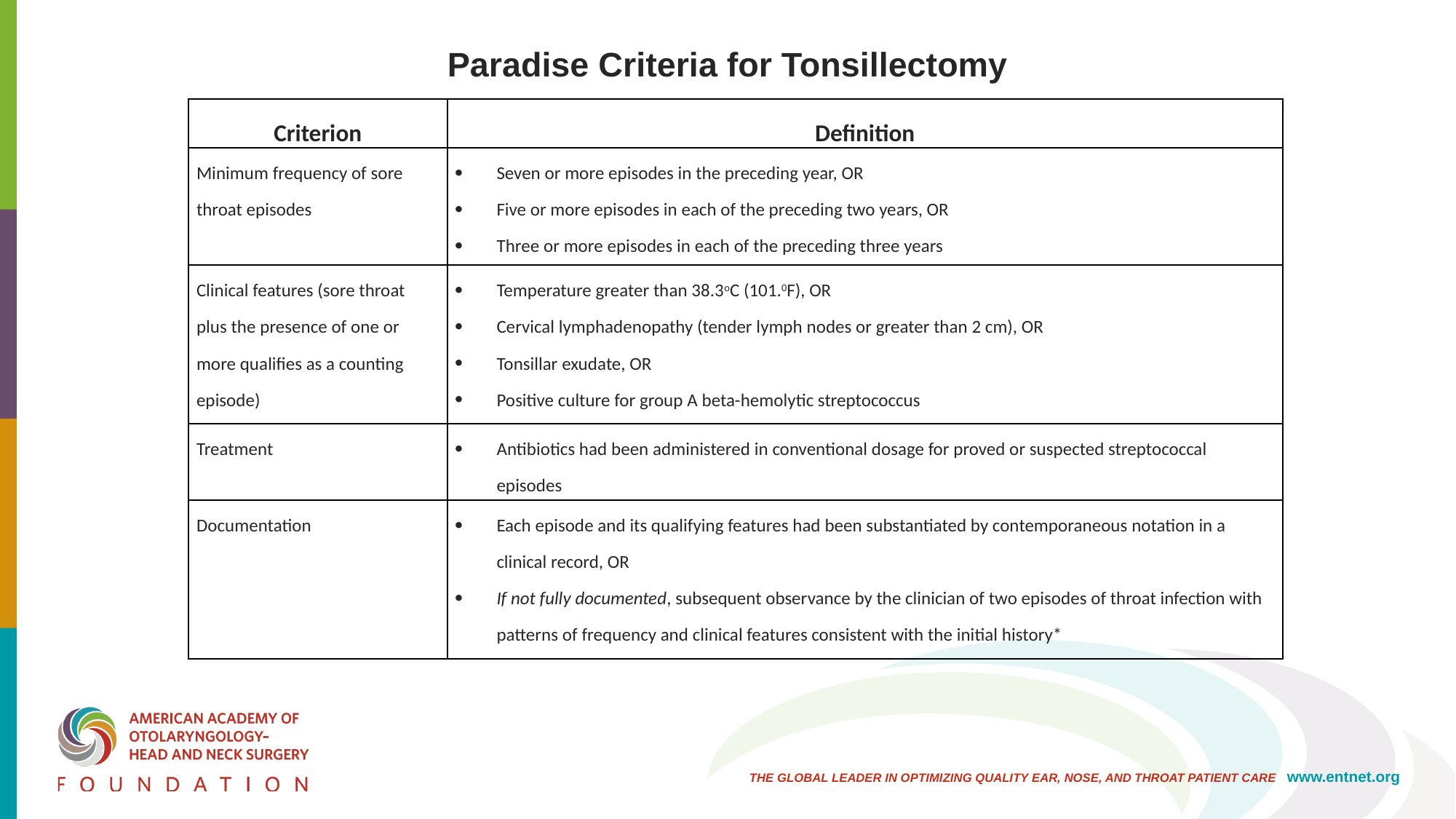

# Paradise Criteria for Tonsillectomy
| Criterion | Definition |
| --- | --- |
| Minimum frequency of sore throat episodes | Seven or more episodes in the preceding year, OR Five or more episodes in each of the preceding two years, OR Three or more episodes in each of the preceding three years |
| Clinical features (sore throat plus the presence of one or more qualifies as a counting episode) | Temperature greater than 38.3oC (101.0F), OR Cervical lymphadenopathy (tender lymph nodes or greater than 2 cm), OR Tonsillar exudate, OR Positive culture for group A beta-hemolytic streptococcus |
| Treatment | Antibiotics had been administered in conventional dosage for proved or suspected streptococcal episodes |
| Documentation | Each episode and its qualifying features had been substantiated by contemporaneous notation in a clinical record, OR If not fully documented, subsequent observance by the clinician of two episodes of throat infection with patterns of frequency and clinical features consistent with the initial history\* |